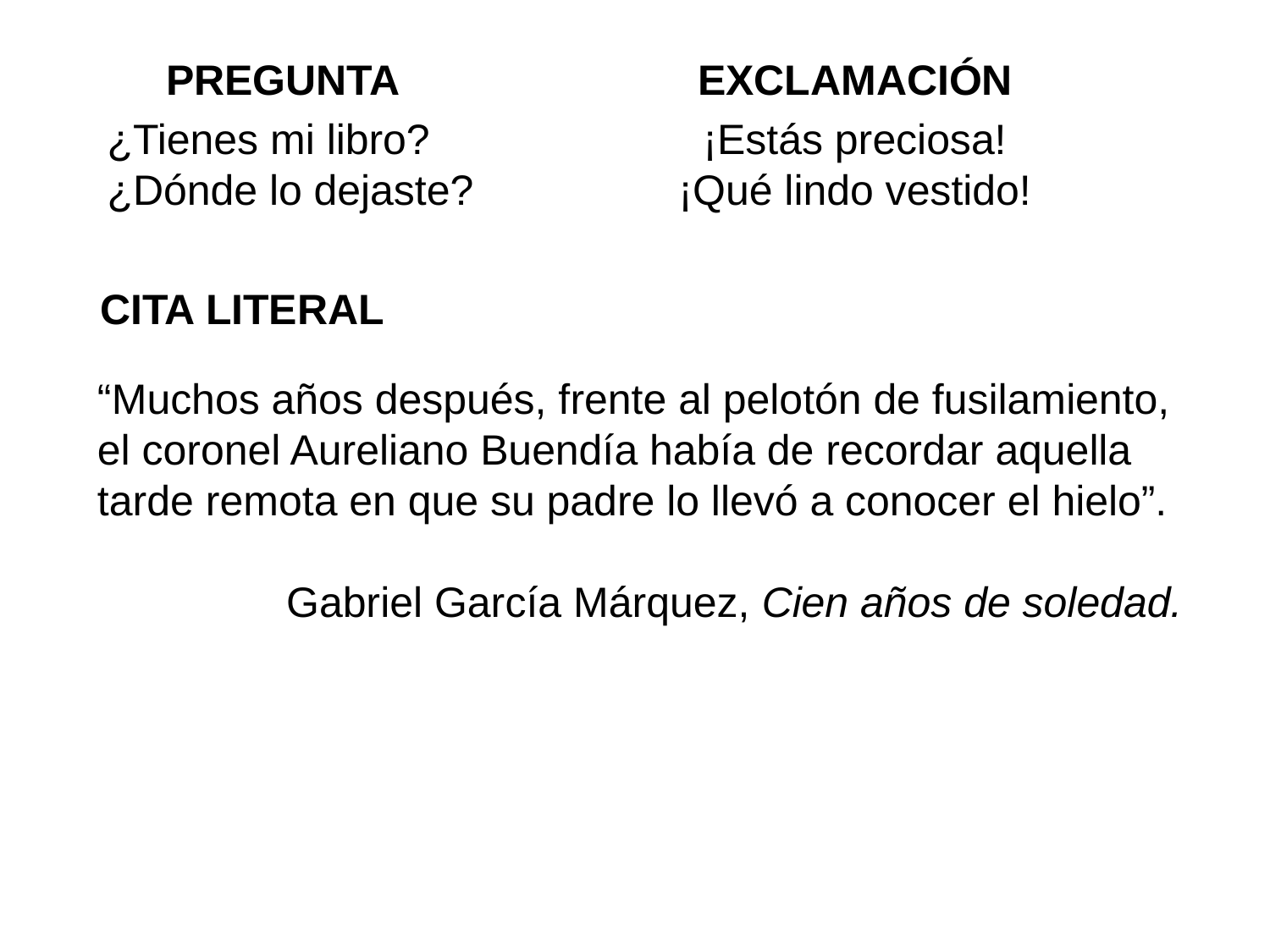

PREGUNTA
EXCLAMACIÓN
¿Tienes mi libro?
¿Dónde lo dejaste?
¡Estás preciosa!
¡Qué lindo vestido!
CITA LITERAL
“Muchos años después, frente al pelotón de fusilamiento, el coronel Aureliano Buendía había de recordar aquella tarde remota en que su padre lo llevó a conocer el hielo”.

Gabriel García Márquez, Cien años de soledad.